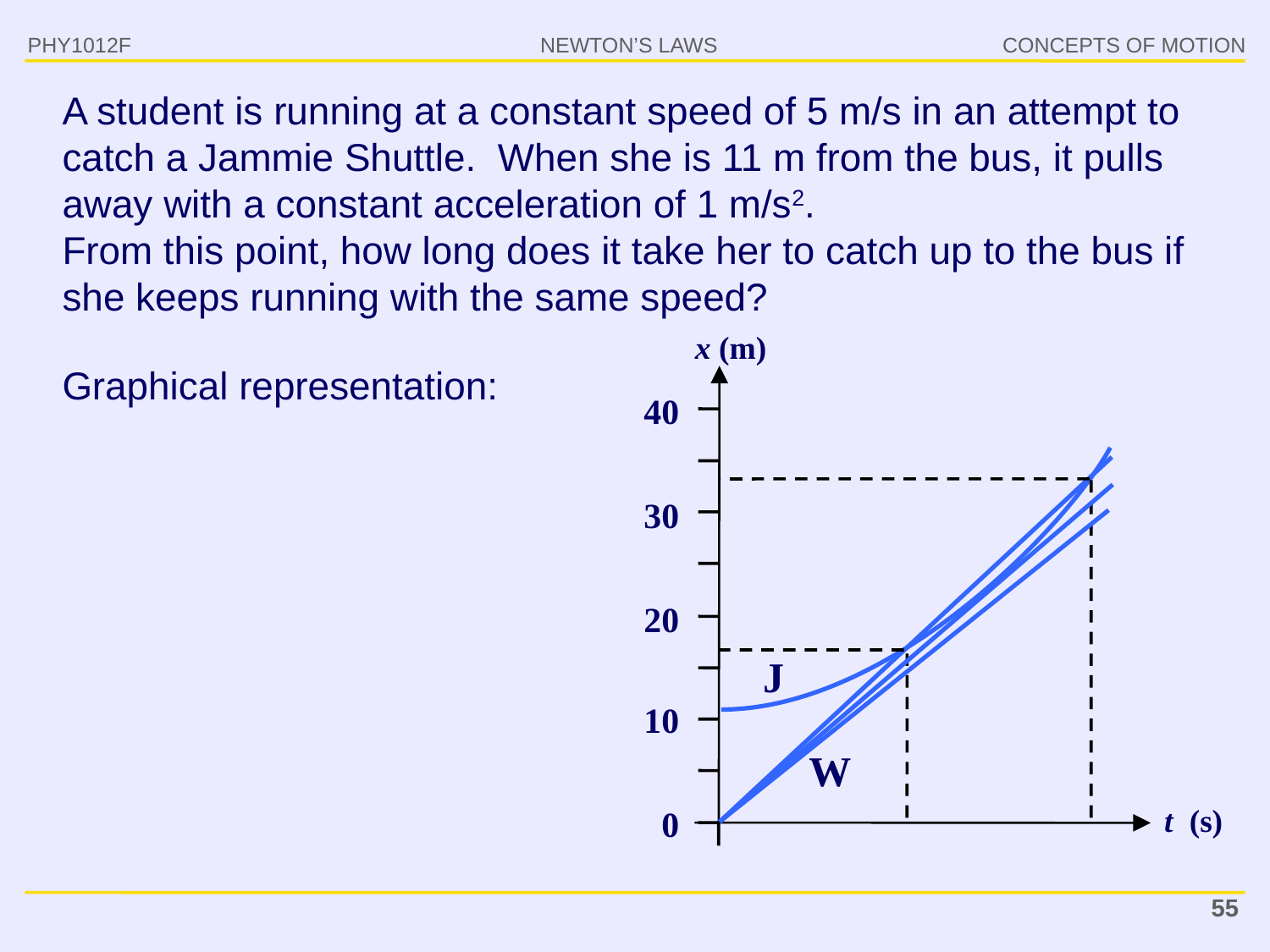

PHY1012F
A student is running at a constant speed of 5 m/s in an attempt to catch a Jammie Shuttle.  When she is 11 m from the bus, it pulls away with a constant acceleration of 1 m/s2.
From this point, how long does it take her to catch up to the bus if she keeps running with the same speed?

x (m)
Graphical representation:

40

30

20
J

10
W
t  (s)
0

55